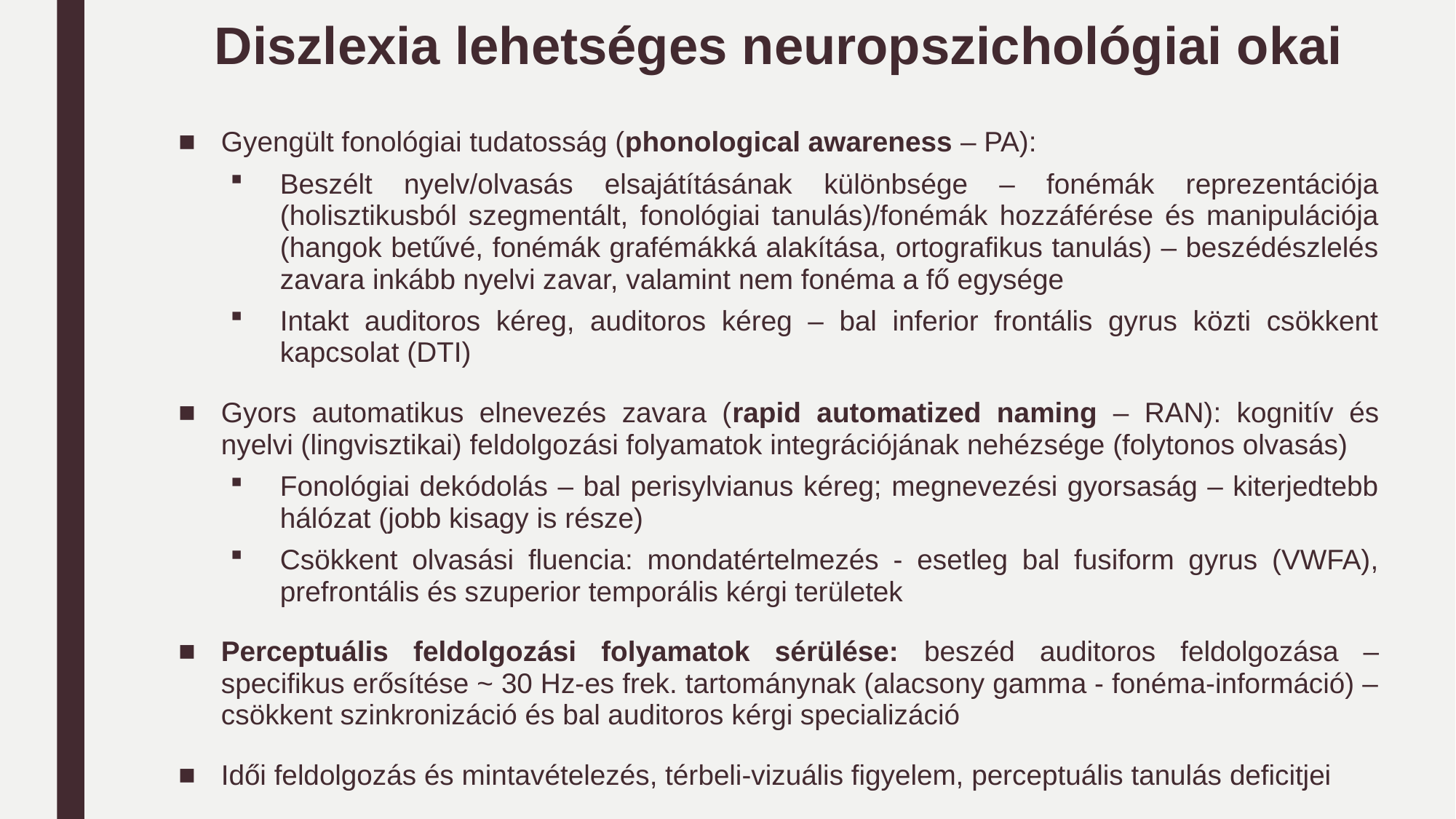

# Diszlexia lehetséges neuropszichológiai okai
Gyengült fonológiai tudatosság (phonological awareness – PA):
Beszélt nyelv/olvasás elsajátításának különbsége – fonémák reprezentációja (holisztikusból szegmentált, fonológiai tanulás)/fonémák hozzáférése és manipulációja (hangok betűvé, fonémák grafémákká alakítása, ortografikus tanulás) – beszédészlelés zavara inkább nyelvi zavar, valamint nem fonéma a fő egysége
Intakt auditoros kéreg, auditoros kéreg – bal inferior frontális gyrus közti csökkent kapcsolat (DTI)
Gyors automatikus elnevezés zavara (rapid automatized naming – RAN): kognitív és nyelvi (lingvisztikai) feldolgozási folyamatok integrációjának nehézsége (folytonos olvasás)
Fonológiai dekódolás – bal perisylvianus kéreg; megnevezési gyorsaság – kiterjedtebb hálózat (jobb kisagy is része)
Csökkent olvasási fluencia: mondatértelmezés - esetleg bal fusiform gyrus (VWFA), prefrontális és szuperior temporális kérgi területek
Perceptuális feldolgozási folyamatok sérülése: beszéd auditoros feldolgozása – specifikus erősítése ~ 30 Hz-es frek. tartománynak (alacsony gamma - fonéma-információ) – csökkent szinkronizáció és bal auditoros kérgi specializáció
Idői feldolgozás és mintavételezés, térbeli-vizuális figyelem, perceptuális tanulás deficitjei